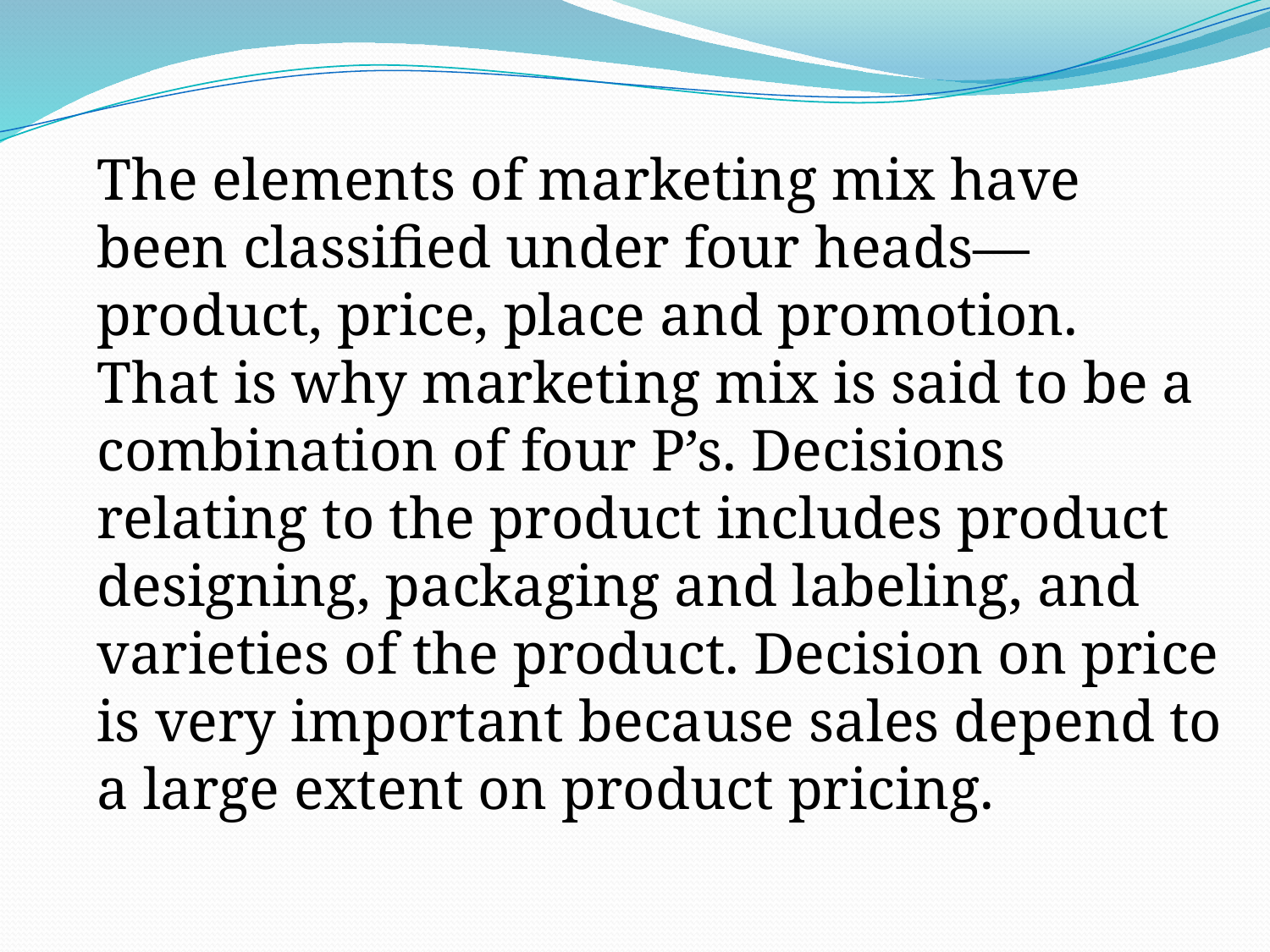

The elements of marketing mix have been classified under four heads—product, price, place and promotion.
That is why marketing mix is said to be a combi­nation of four P’s. Decisions relating to the product includes product designing, packaging and labeling, and varieties of the product. Decision on price is very important because sales depend to a large extent on product pricing.